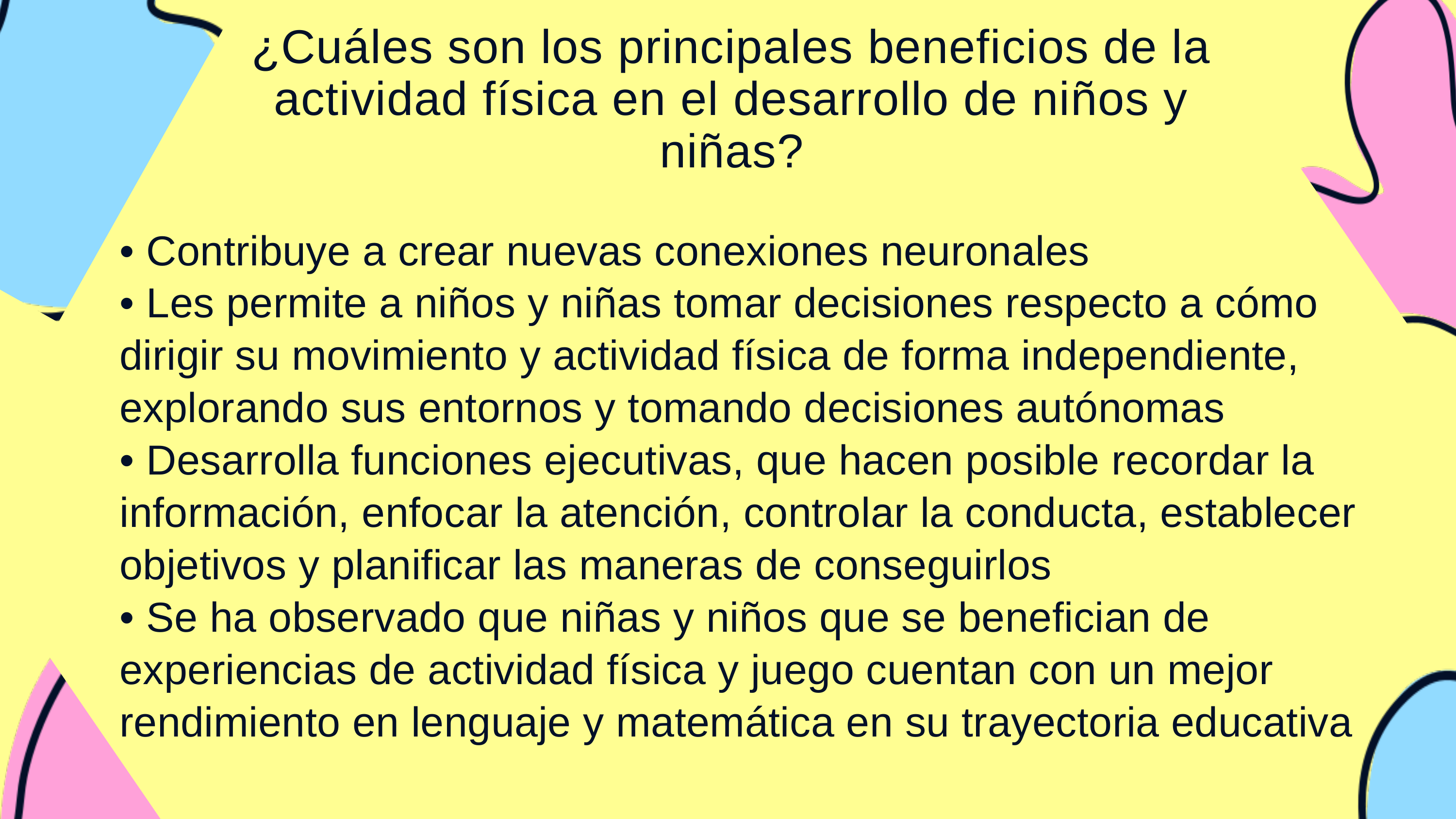

¿Cuáles son los principales beneficios de la actividad física en el desarrollo de niños y niñas?

• Contribuye a crear nuevas conexiones neuronales
• Les permite a niños y niñas tomar decisiones respecto a cómo dirigir su movimiento y actividad física de forma independiente, explorando sus entornos y tomando decisiones autónomas
• Desarrolla funciones ejecutivas, que hacen posible recordar la información, enfocar la atención, controlar la conducta, establecer objetivos y planificar las maneras de conseguirlos
• Se ha observado que niñas y niños que se benefician de experiencias de actividad física y juego cuentan con un mejor rendimiento en lenguaje y matemática en su trayectoria educativa